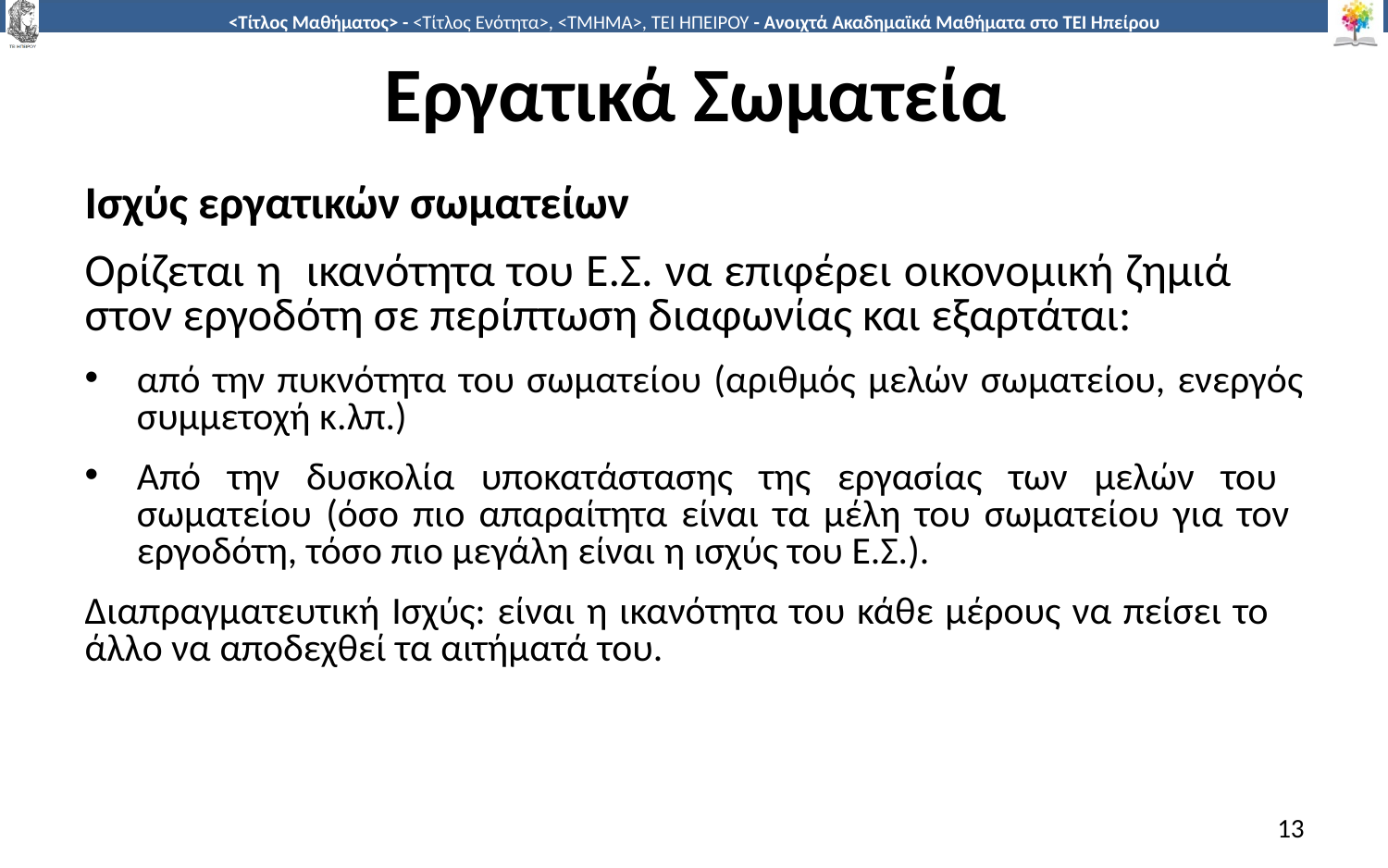

# Εργατικά Σωματεία
Ισχύς εργατικών σωματείων
Ορίζεται η  ικανότητα του Ε.Σ. να επιφέρει οικονοµική ζηµιά       στον εργοδότη σε περίπτωση διαφωνίας και εξαρτάται:
από την πυκνότητα του σωµατείου (αριθµός µελών σωµατείου, ενεργός συµµετοχή κ.λπ.)
Από την δυσκολία υποκατάστασης της εργασίας των µελών του  σωµατείου (όσο πιο απαραίτητα είναι τα µέλη του σωµατείου για τον  εργοδότη, τόσο πιο µεγάλη είναι η ισχύς του Ε.Σ.).
Διαπραγµατευτική Ισχύς: είναι η ικανότητα του κάθε µέρους να πείσει το    άλλο να αποδεχθεί τα αιτήµατά του.

13